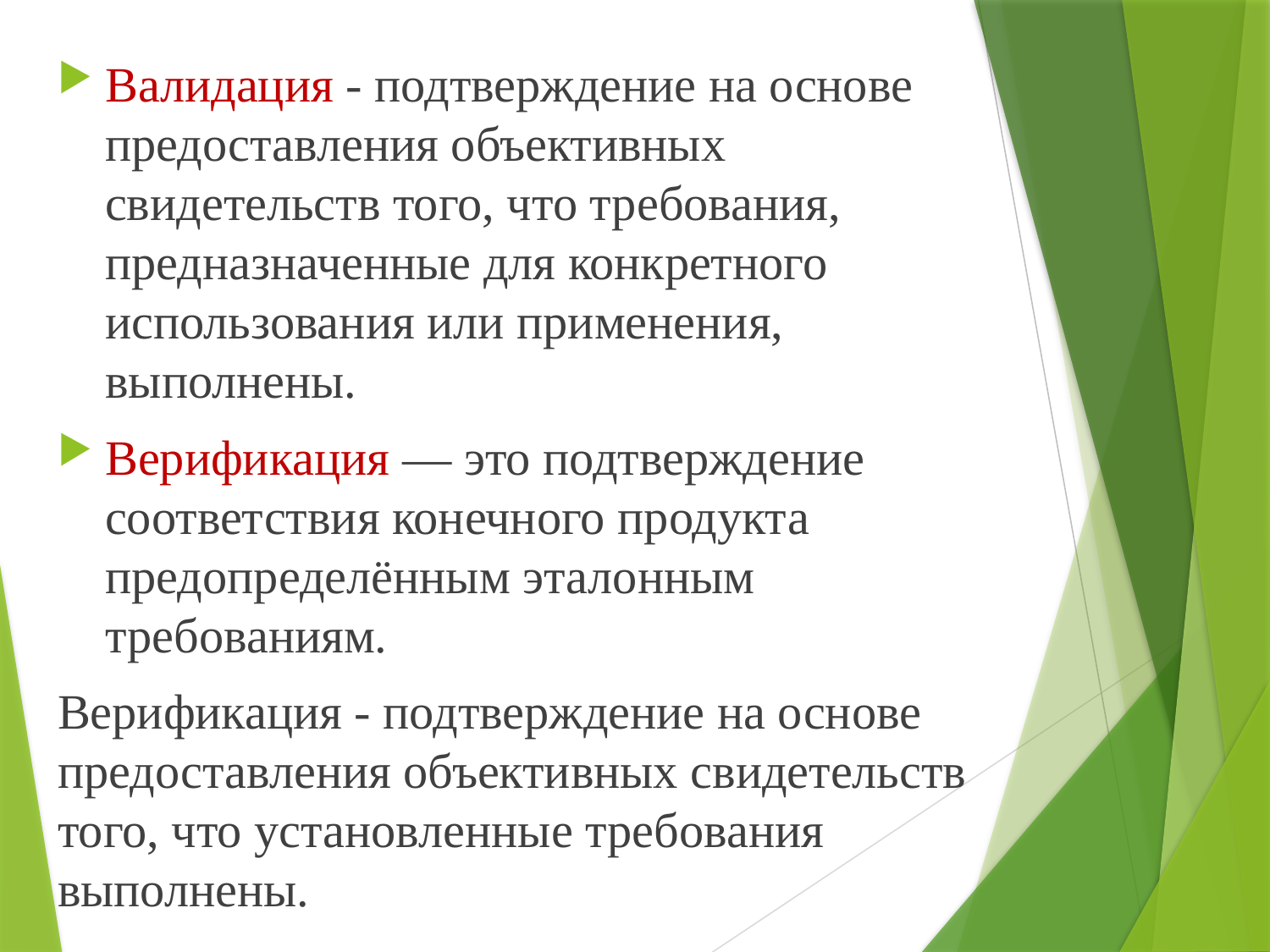

Валидация - подтверждение на основе предоставления объективных свидетельств того, что требования, предназначенные для конкретного использования или применения, выполнены.
Верификация — это подтверждение соответствия конечного продукта предопределённым эталонным требованиям.
Верификация - подтверждение на основе предоставления объективных свидетельств того, что установленные требования выполнены.